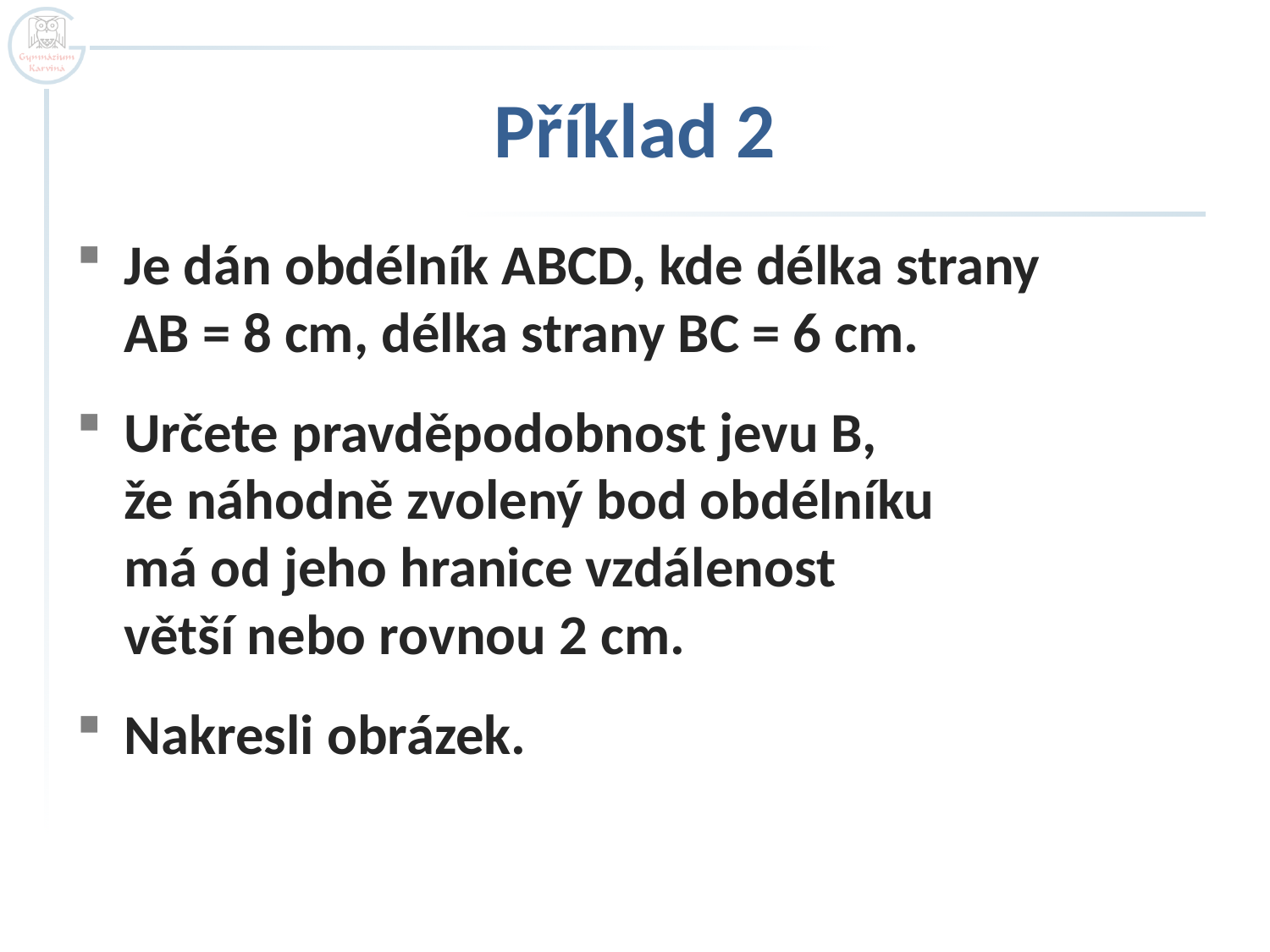

# Příklad 2
Je dán obdélník ABCD, kde délka strany
AB = 8 cm, délka strany BC = 6 cm.
Určete pravděpodobnost jevu B,
že náhodně zvolený bod obdélníku
má od jeho hranice vzdálenost
větší nebo rovnou 2 cm.
Nakresli obrázek.